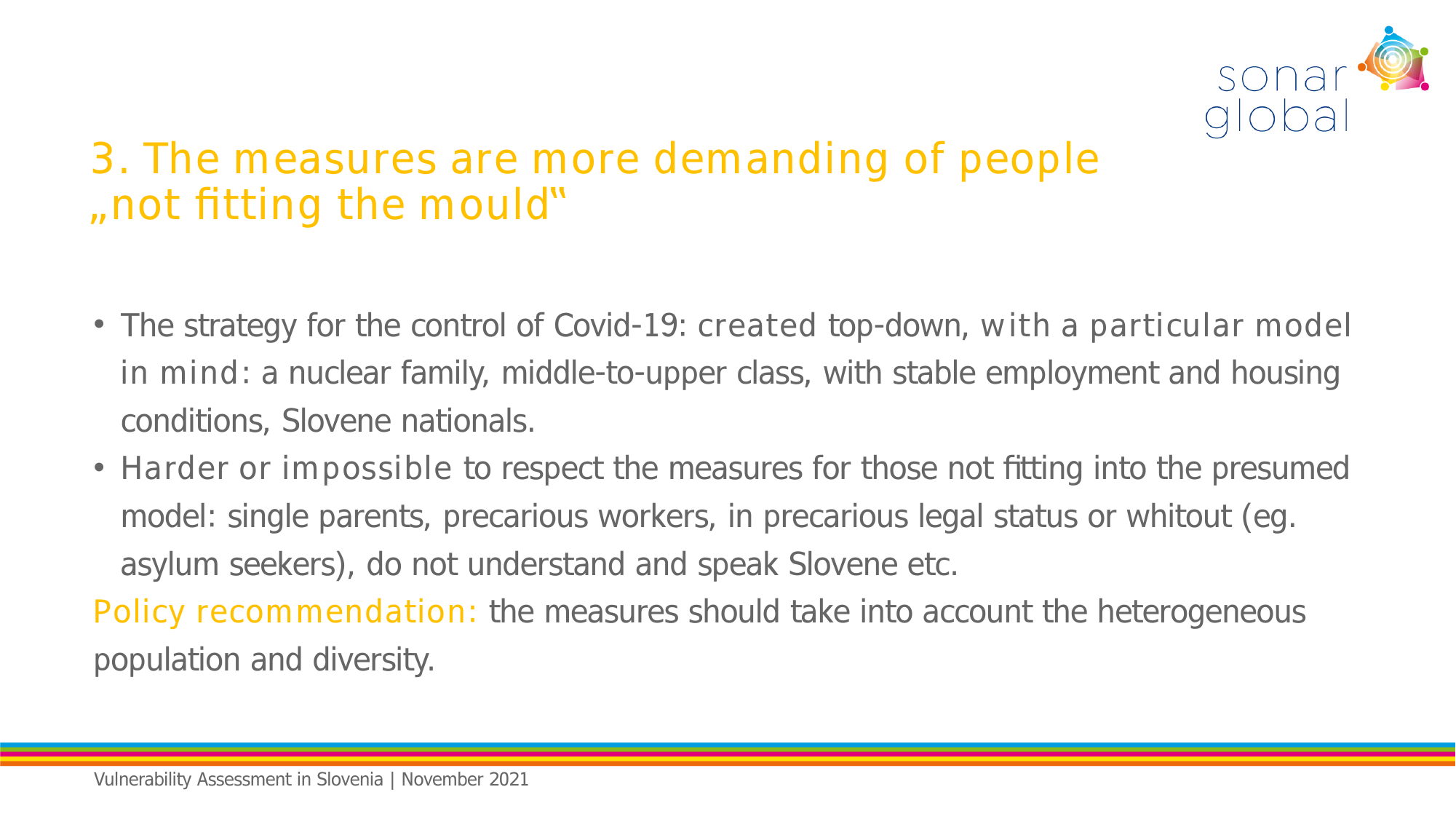

# 3. The measures are more demanding of people „not fitting the mould“
The strategy for the control of Covid-19: created top-down, with a particular model in mind: a nuclear family, middle-to-upper class, with stable employment and housing conditions, Slovene nationals.
Harder or impossible to respect the measures for those not fitting into the presumed model: single parents, precarious workers, in precarious legal status or whitout (eg. asylum seekers), do not understand and speak Slovene etc.
Policy recommendation: the measures should take into account the heterogeneous population and diversity.

Vulnerability Assessment in Slovenia | November 2021